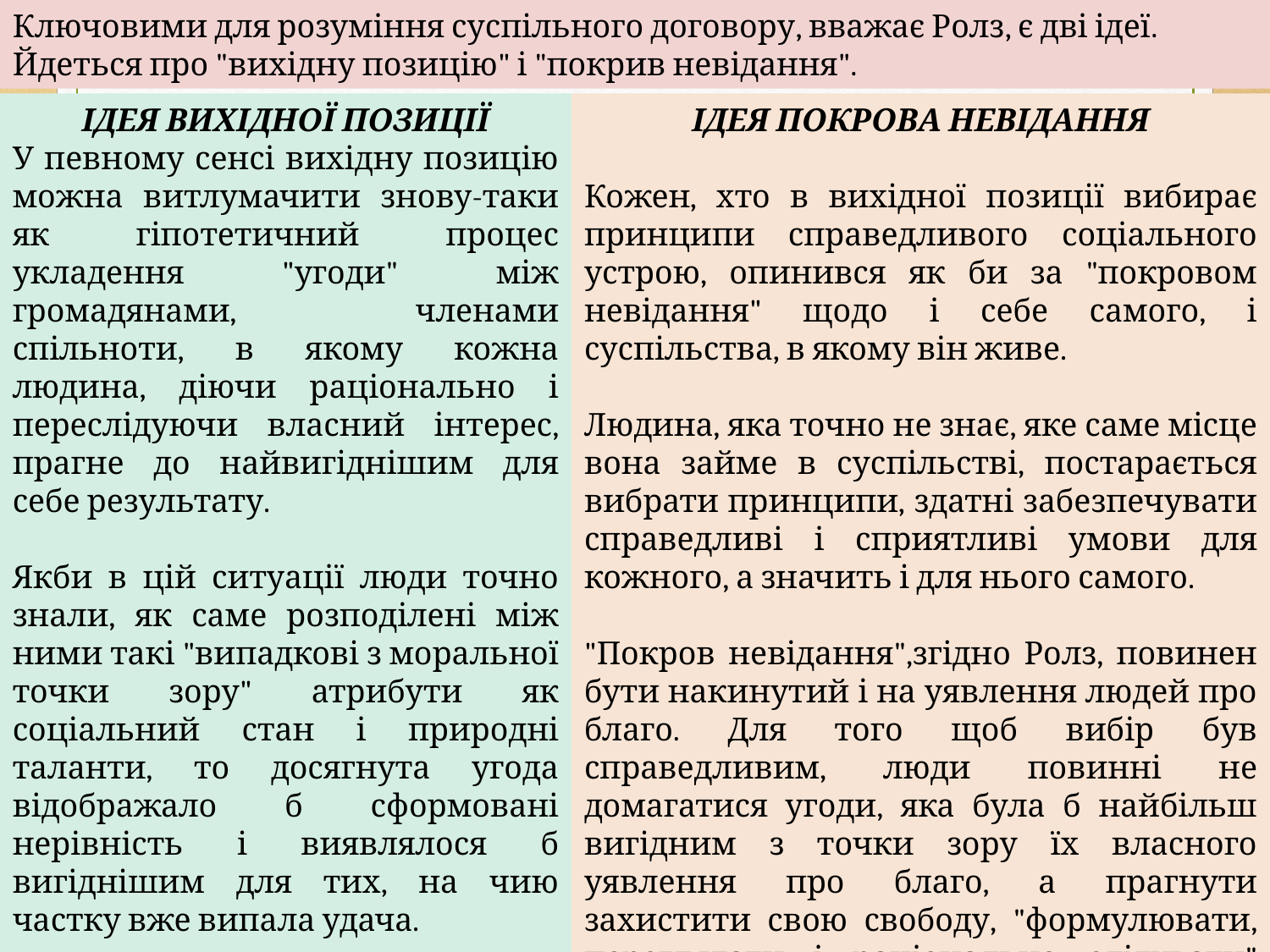

Ключовими для розуміння суспільного договору, вважає Ролз, є дві ідеї. Йдеться про "вихідну позицію" і "покрив невідання".
ІДЕЯ ВИХІДНОЇ ПОЗИЦІЇ
У певному сенсі вихідну позицію можна витлумачити знову-таки як гіпотетичний процес укладення "угоди" між громадянами, членами спільноти, в якому кожна людина, діючи раціонально і переслідуючи власний інтерес, прагне до найвигіднішим для себе результату.

Якби в цій ситуації люди точно знали, як саме розподілені між ними такі "випадкові з моральної точки зору" атрибути як соціальний стан і природні таланти, то досягнута угода відображало б сформовані нерівність і виявлялося б вигіднішим для тих, на чию частку вже випала удача.

Справедливість же вимагає, щоб угода була укладена на чесних умовах.
ІДЕЯ ПОКРОВА НЕВІДАННЯ

Кожен, хто в вихідної позиції вибирає принципи справедливого соціального устрою, опинився як би за "покровом невідання" щодо і себе самого, і суспільства, в якому він живе.

Людина, яка точно не знає, яке саме місце вона займе в суспільстві, постарається вибрати принципи, здатні забезпечувати справедливі і сприятливі умови для кожного, а значить і для нього самого.

"Покров невідання",згідно Ролз, повинен бути накинутий і на уявлення людей про благо. Для того щоб вибір був справедливим, люди повинні не домагатися угоди, яка була б найбільш вигідним з точки зору їх власного уявлення про благо, а прагнути захистити свою свободу, "формулювати, переглядати і раціонально слідувати" цим уявленням про благо.